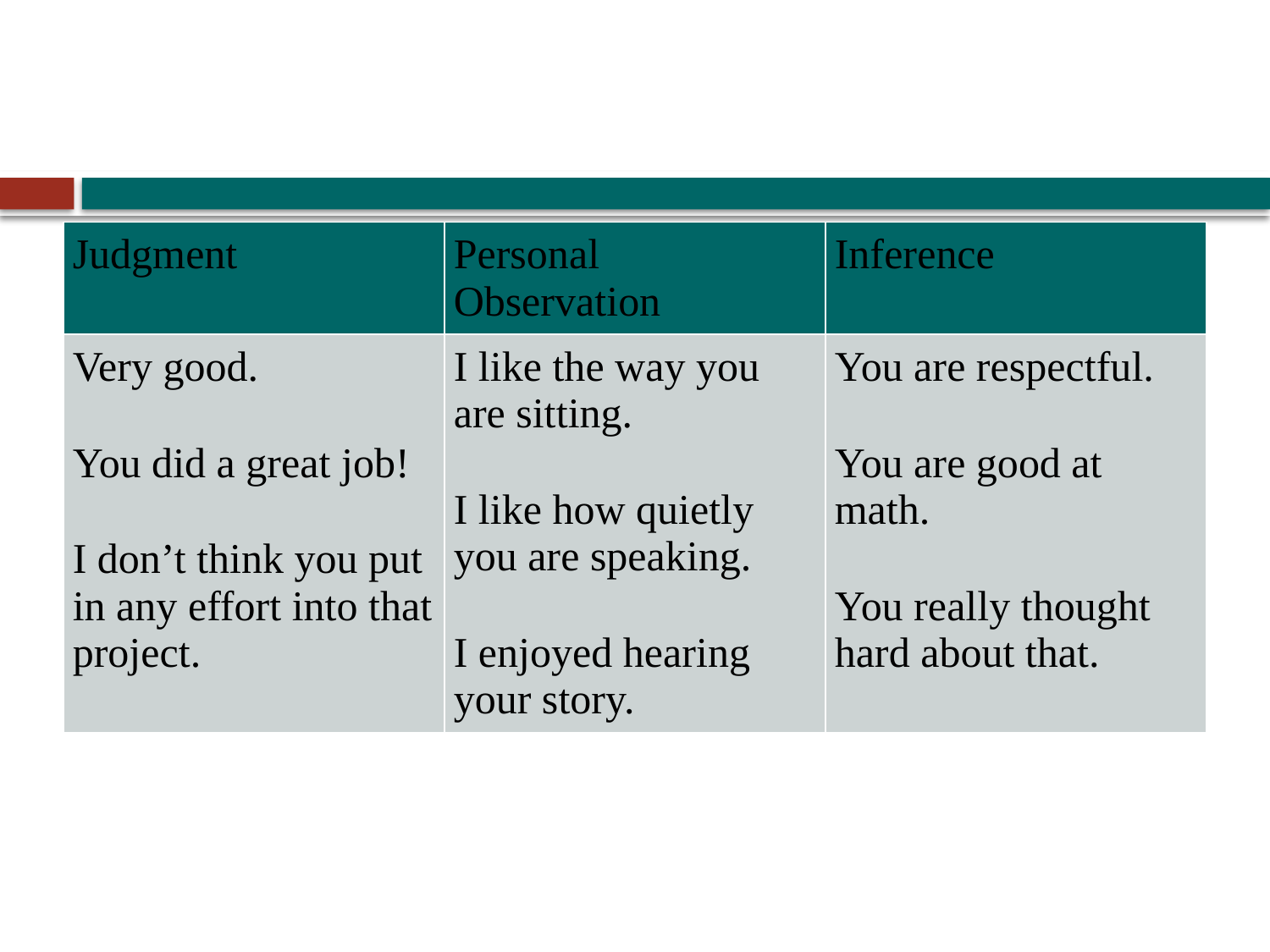

#
| Judgment | Personal Observation | Inference |
| --- | --- | --- |
| Very good. You did a great job! I don’t think you put in any effort into that project. | I like the way you are sitting. I like how quietly you are speaking. I enjoyed hearing your story. | You are respectful. You are good at math. You really thought hard about that. |